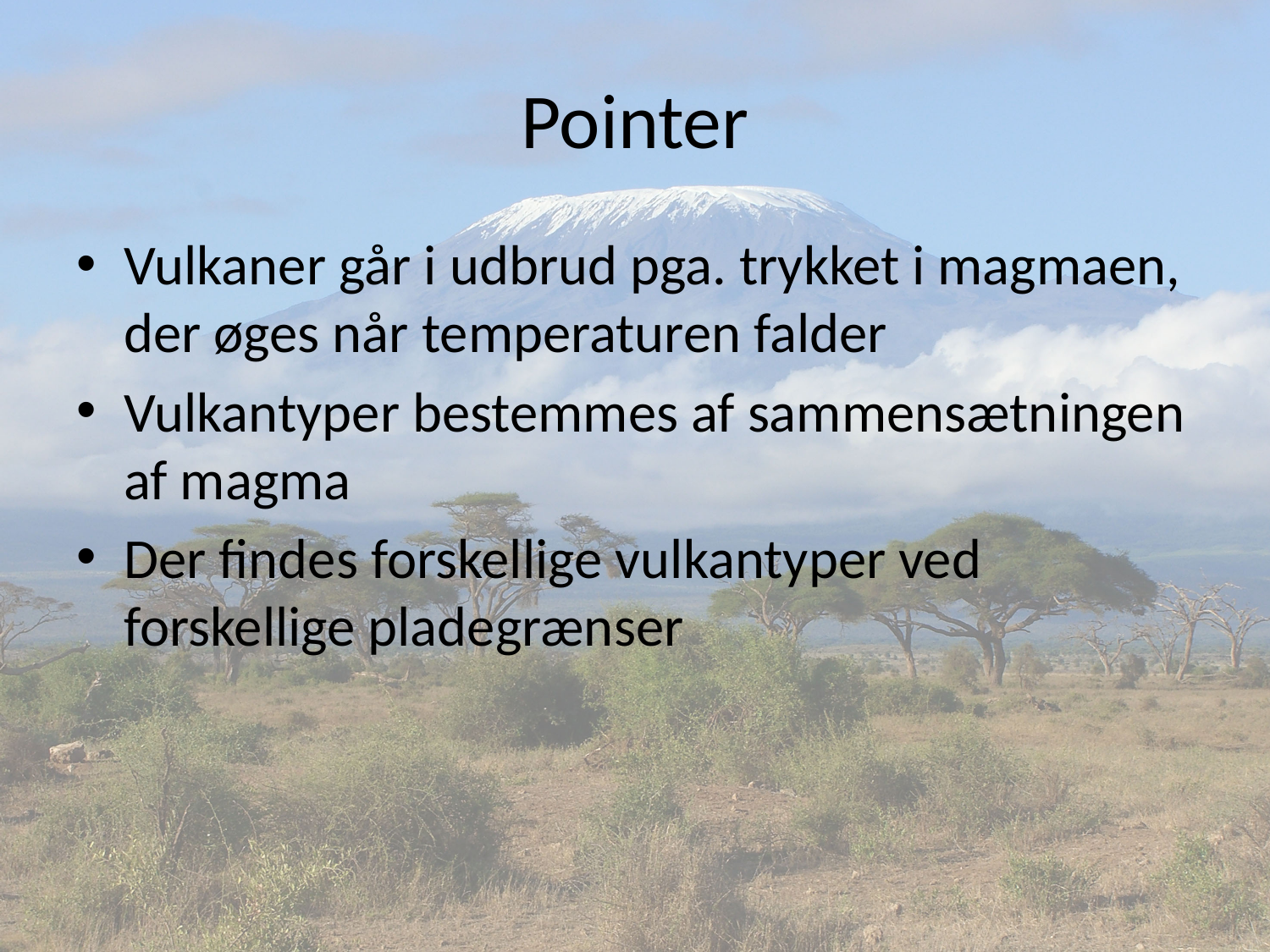

# Pointer
Vulkaner går i udbrud pga. trykket i magmaen, der øges når temperaturen falder
Vulkantyper bestemmes af sammensætningen af magma
Der findes forskellige vulkantyper ved forskellige pladegrænser